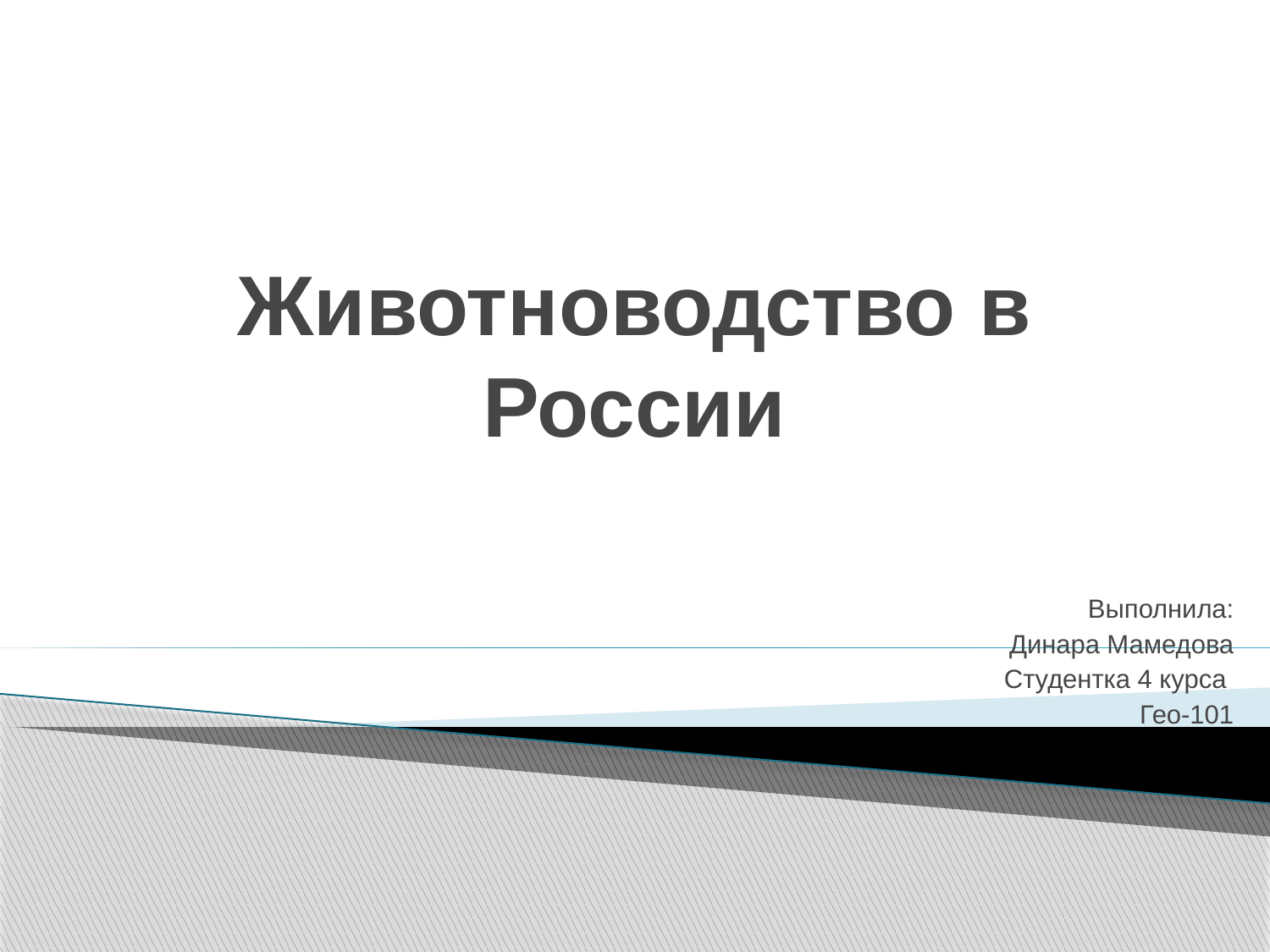

# Животноводство в России
Выполнила:
Динара Мамедова
Студентка 4 курса
Гео-101